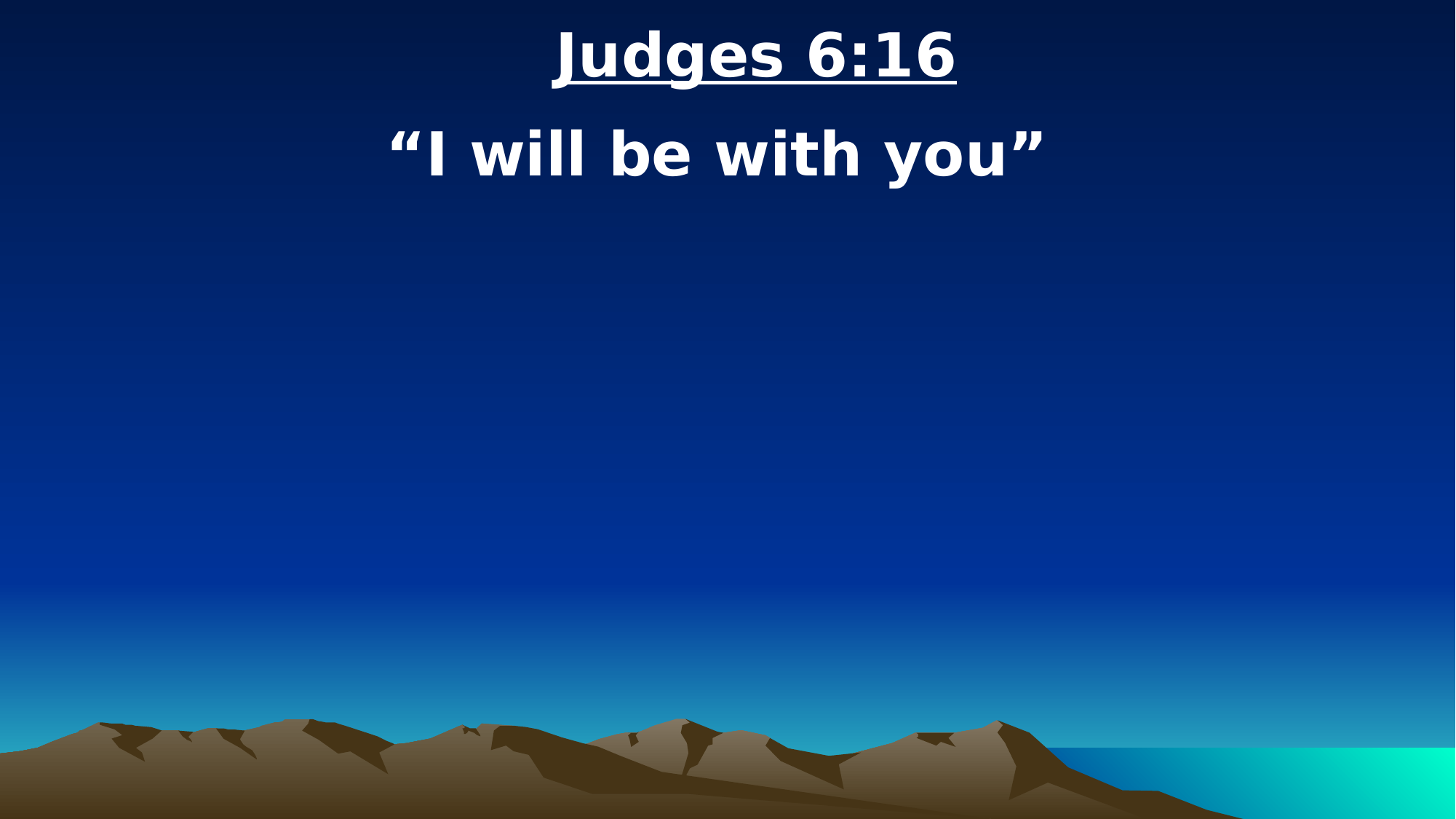

Judges 6:16
“I will be with you”